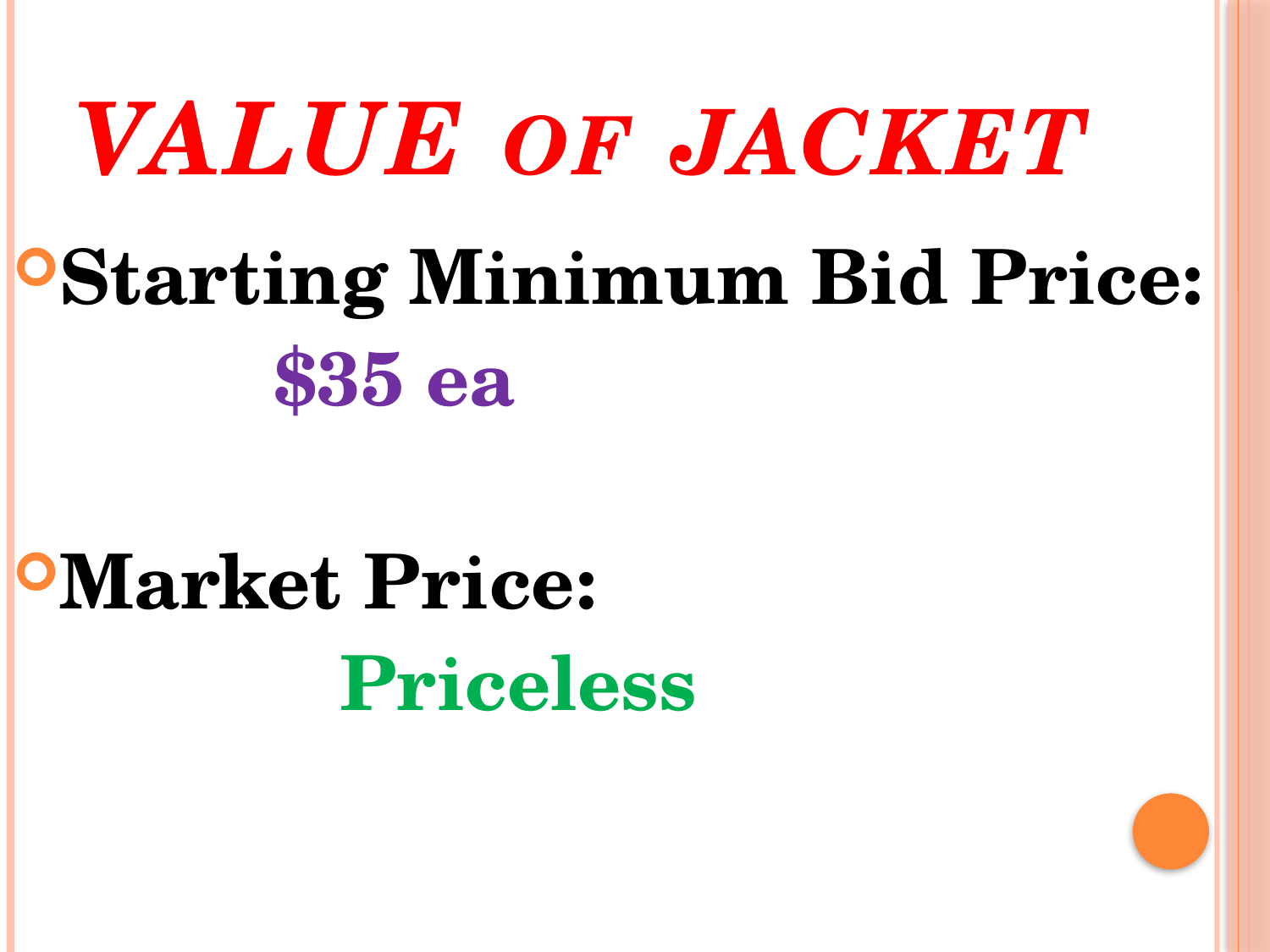

# Value of Jacket
Starting Minimum Bid Price:
            $35 ea

Market Price:
               Priceless